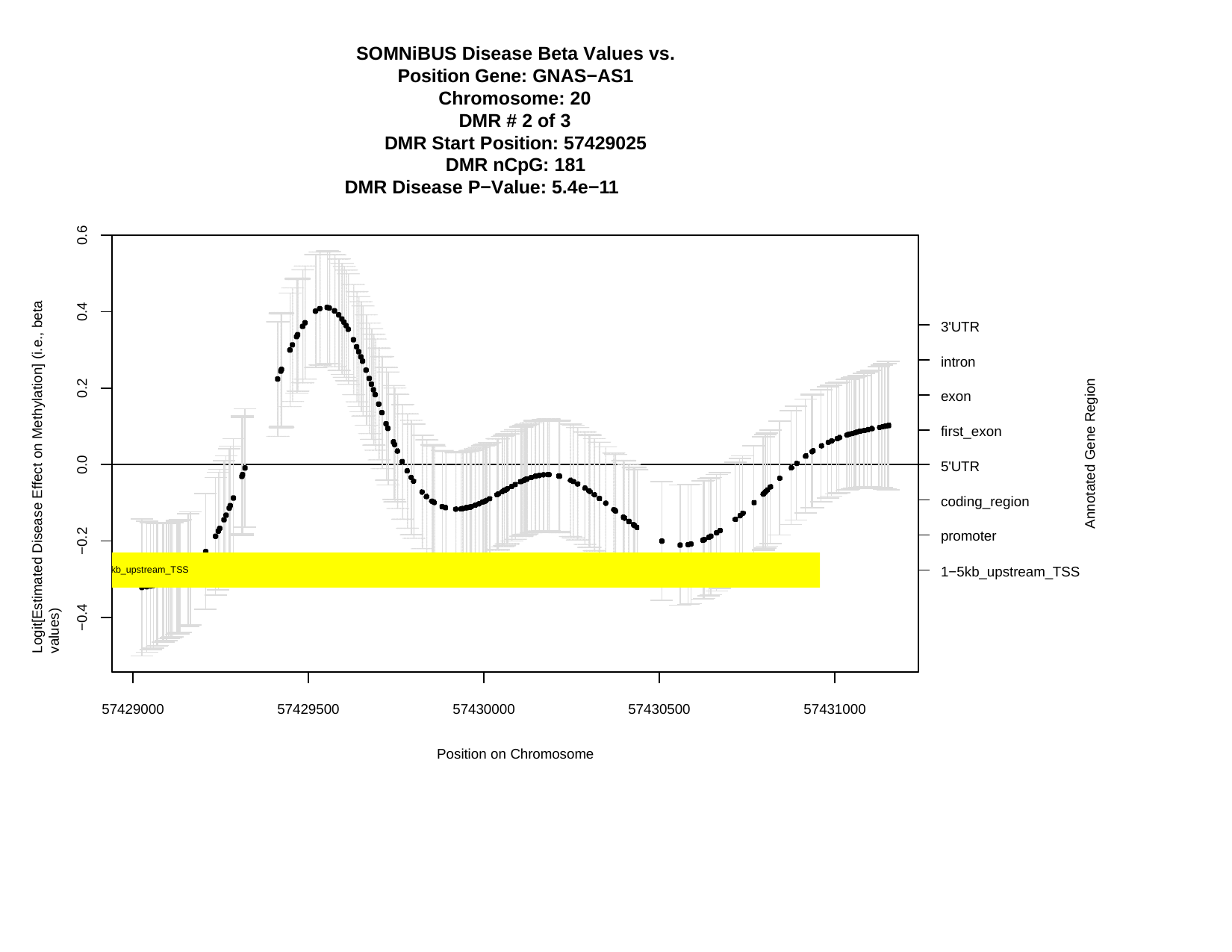

SOMNiBUS Disease Beta Values vs. Position Gene: GNAS−AS1
Chromosome: 20
DMR # 2 of 3
DMR Start Position: 57429025 DMR nCpG: 181
DMR Disease P−Value: 5.4e−11
0.6

Logit[Estimated Disease Effect on Methylation] (i.e., beta values)
0.4

3'UTR
intron exon first_exon 5'UTR
coding_region promoter

0.2
Annotated Gene Region

0.0

−0.2

1−5kb_upstream_TSS
kb_upstream_TSS

−0.4

57429000
57429500
57430000
57430500
57431000
Position on Chromosome